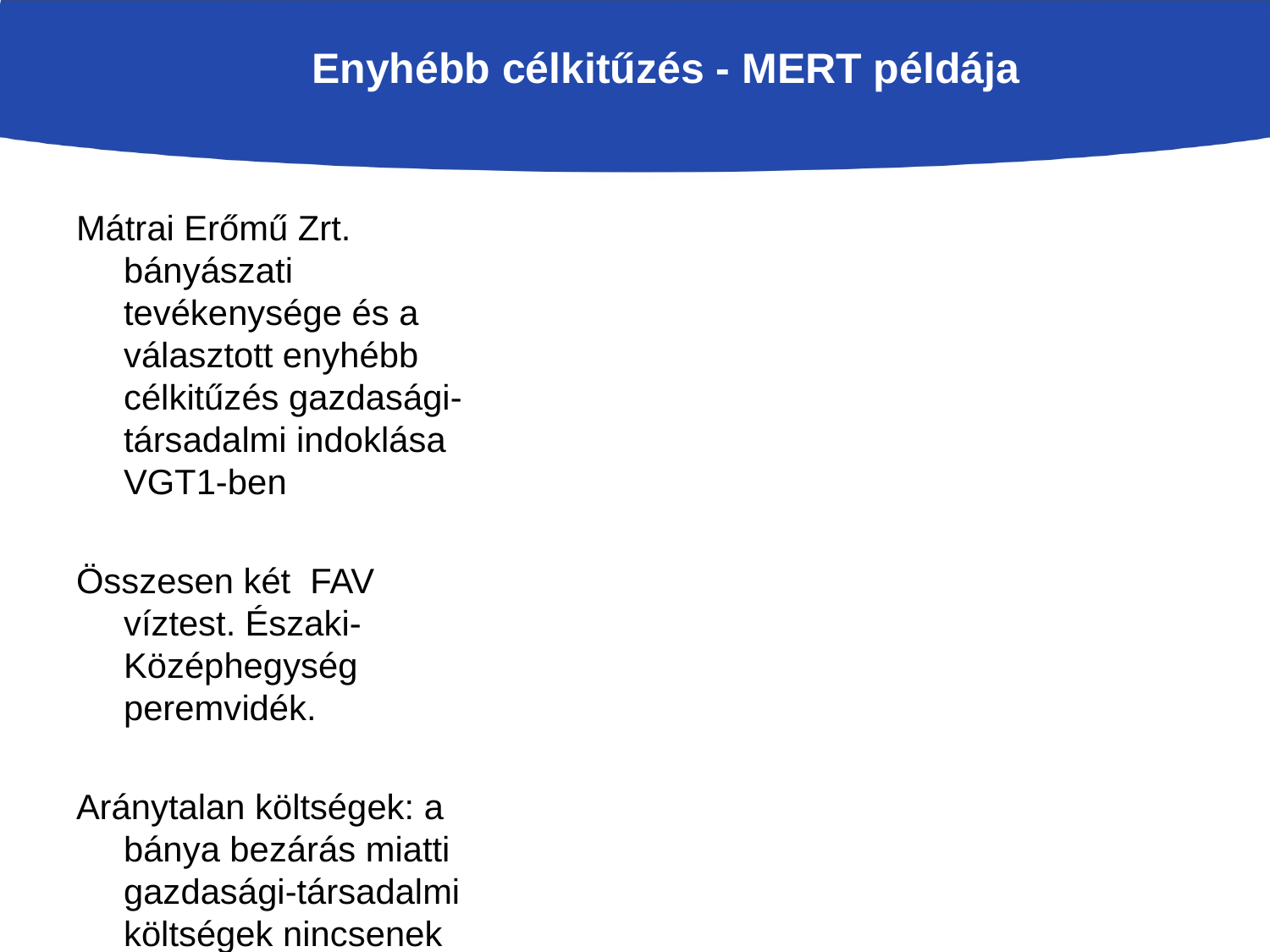

Mátrai Erőmű Zrt. bányászati tevékenysége és a választott enyhébb célkitűzés gazdasági-társadalmi indoklása VGT1-ben

Összesen két  FAV víztest. Északi-Középhegység peremvidék.

Aránytalan költségek: a bánya bezárás miatti gazdasági-társadalmi költségek nincsenek arányban, a jó állapot elérése következtében bekövetkező hasznokkal, azaz az intézkedés költségei lényegesen meghaladják a hasznokat (nem feltétlenül pénzben kifejezve).

Enyhébb célkitűzés - MERT példája